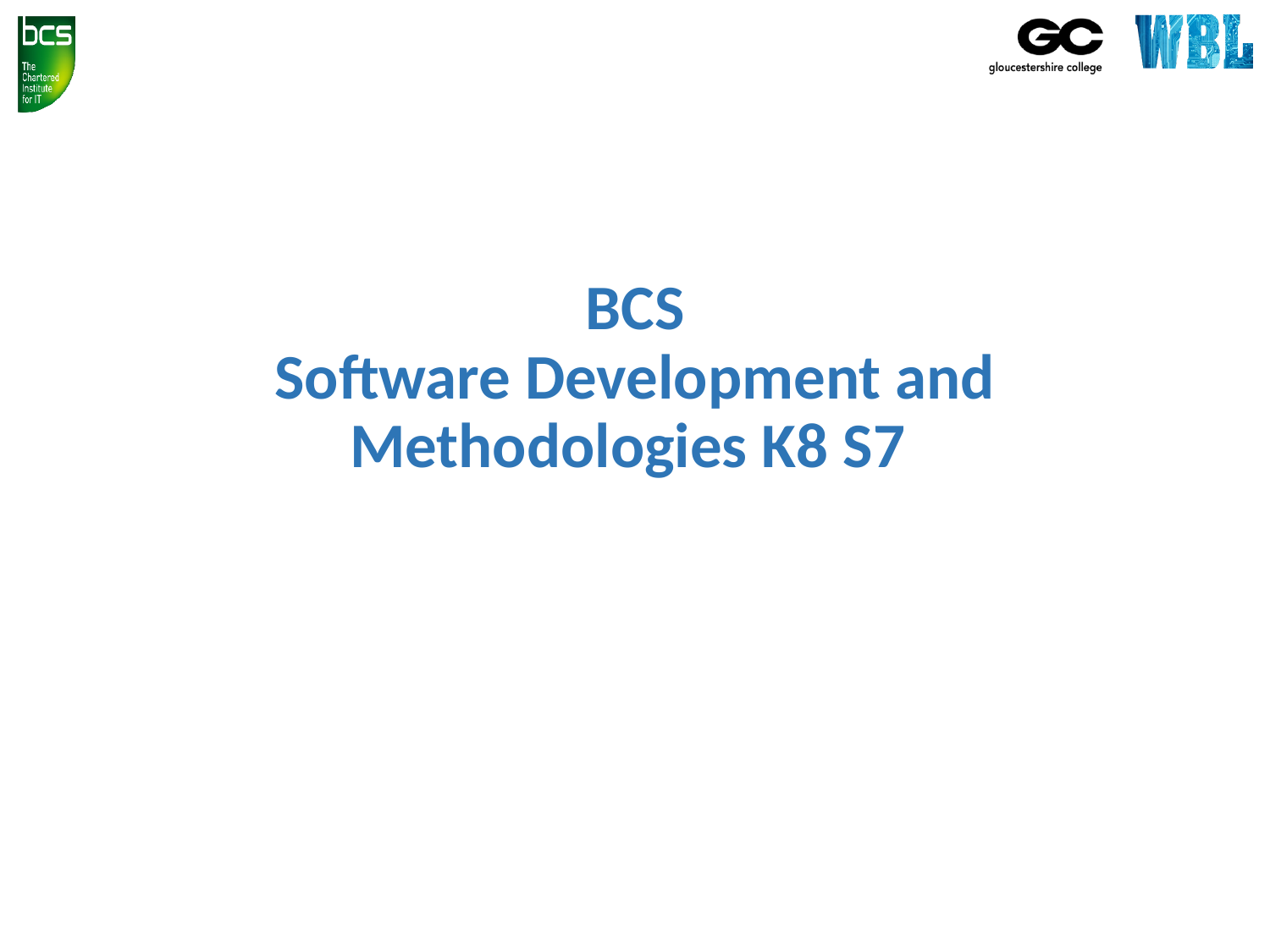

# BCS Software Development and Methodologies K8 S7